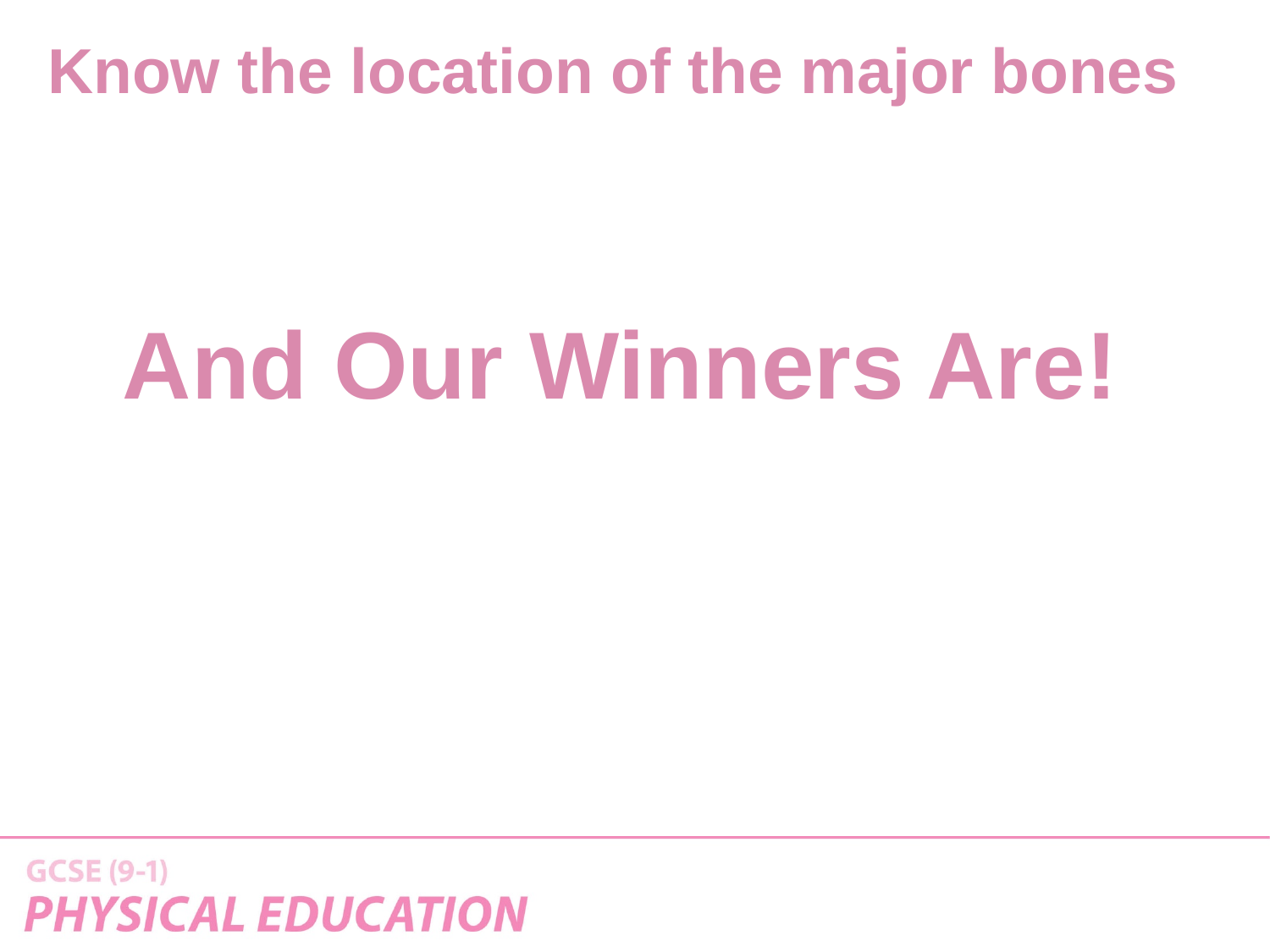

Know the location of the major bones
And Our Winners Are!